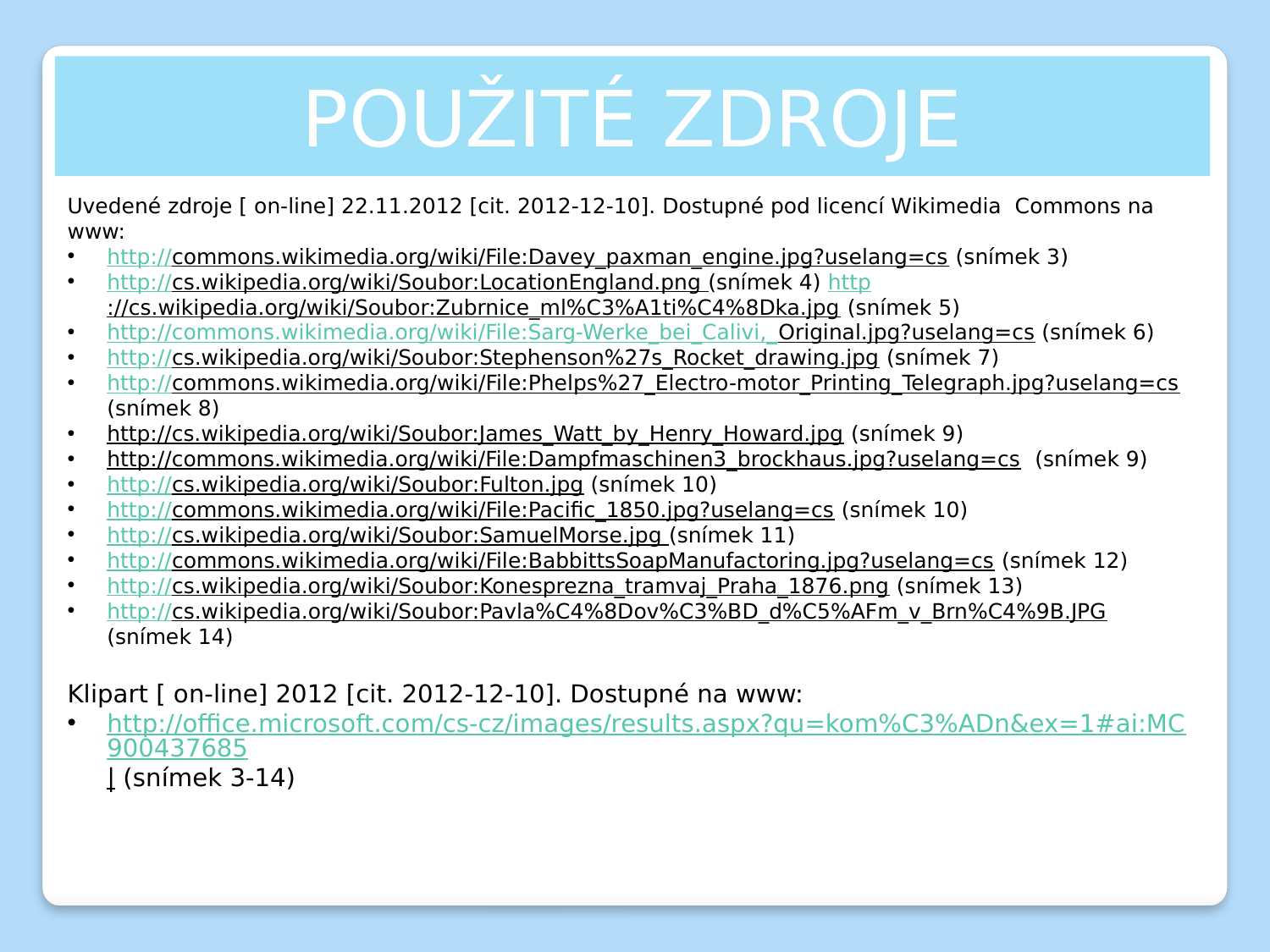

POUŽITÉ ZDROJE
Uvedené zdroje [ on-line] 22.11.2012 [cit. 2012-12-10]. Dostupné pod licencí Wikimedia  Commons na www:
http://commons.wikimedia.org/wiki/File:Davey_paxman_engine.jpg?uselang=cs (snímek 3)
http://cs.wikipedia.org/wiki/Soubor:LocationEngland.png (snímek 4) http://cs.wikipedia.org/wiki/Soubor:Zubrnice_ml%C3%A1ti%C4%8Dka.jpg (snímek 5)
http://commons.wikimedia.org/wiki/File:Sarg-Werke_bei_Calivi,_Original.jpg?uselang=cs (snímek 6)
http://cs.wikipedia.org/wiki/Soubor:Stephenson%27s_Rocket_drawing.jpg (snímek 7)
http://commons.wikimedia.org/wiki/File:Phelps%27_Electro-motor_Printing_Telegraph.jpg?uselang=cs (snímek 8)
http://cs.wikipedia.org/wiki/Soubor:James_Watt_by_Henry_Howard.jpg (snímek 9)
http://commons.wikimedia.org/wiki/File:Dampfmaschinen3_brockhaus.jpg?uselang=cs  (snímek 9)
http://cs.wikipedia.org/wiki/Soubor:Fulton.jpg (snímek 10)
http://commons.wikimedia.org/wiki/File:Pacific_1850.jpg?uselang=cs (snímek 10)
http://cs.wikipedia.org/wiki/Soubor:SamuelMorse.jpg (snímek 11)
http://commons.wikimedia.org/wiki/File:BabbittsSoapManufactoring.jpg?uselang=cs (snímek 12)
http://cs.wikipedia.org/wiki/Soubor:Konesprezna_tramvaj_Praha_1876.png (snímek 13)
http://cs.wikipedia.org/wiki/Soubor:Pavla%C4%8Dov%C3%BD_d%C5%AFm_v_Brn%C4%9B.JPG (snímek 14)

Klipart [ on-line] 2012 [cit. 2012-12-10]. Dostupné na www:
http://office.microsoft.com/cs-cz/images/results.aspx?qu=kom%C3%ADn&ex=1#ai:MC900437685| (snímek 3-14)